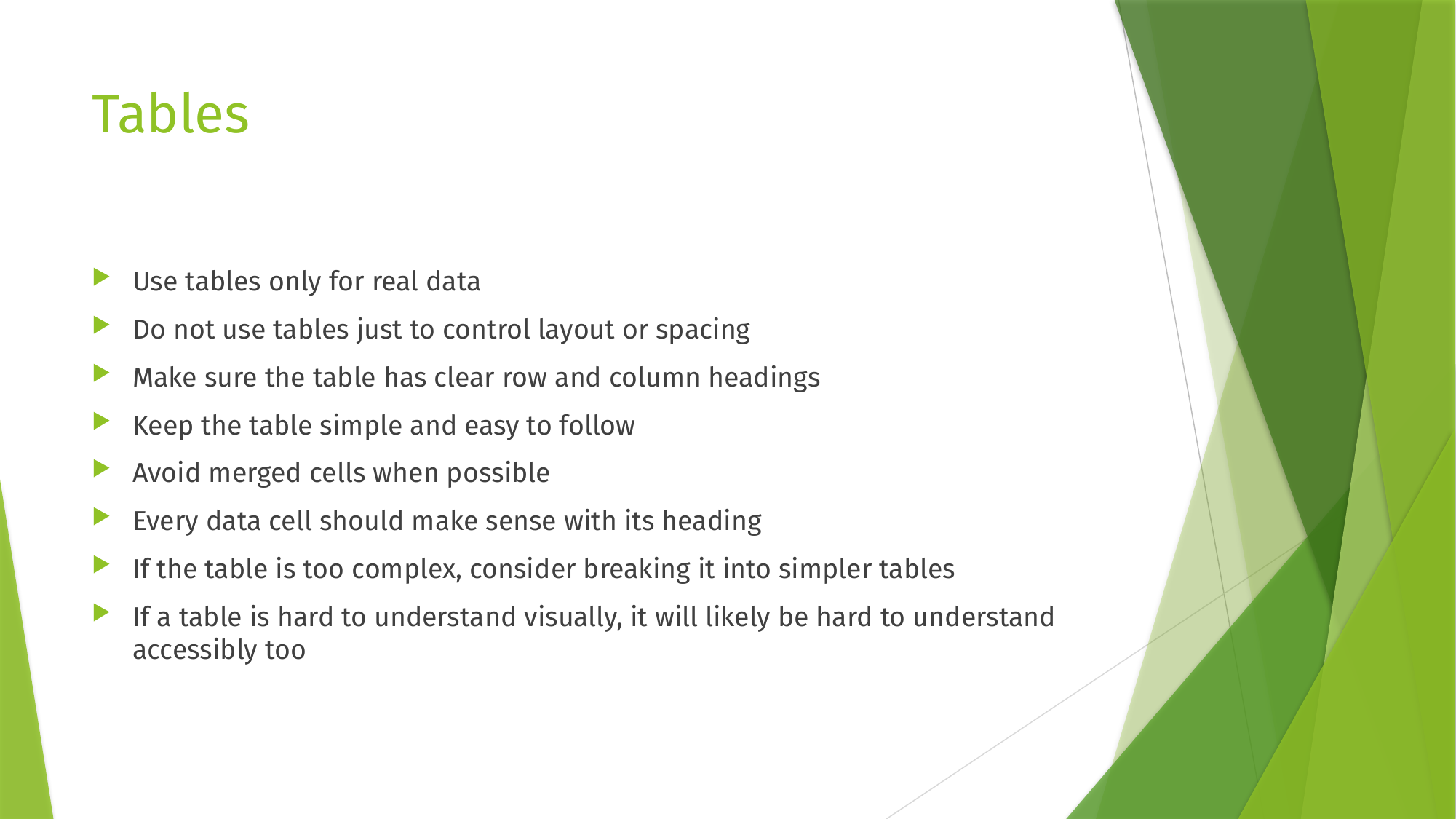

# Tables
Use tables only for real data
Do not use tables just to control layout or spacing
Make sure the table has clear row and column headings
Keep the table simple and easy to follow
Avoid merged cells when possible
Every data cell should make sense with its heading
If the table is too complex, consider breaking it into simpler tables
If a table is hard to understand visually, it will likely be hard to understand accessibly too